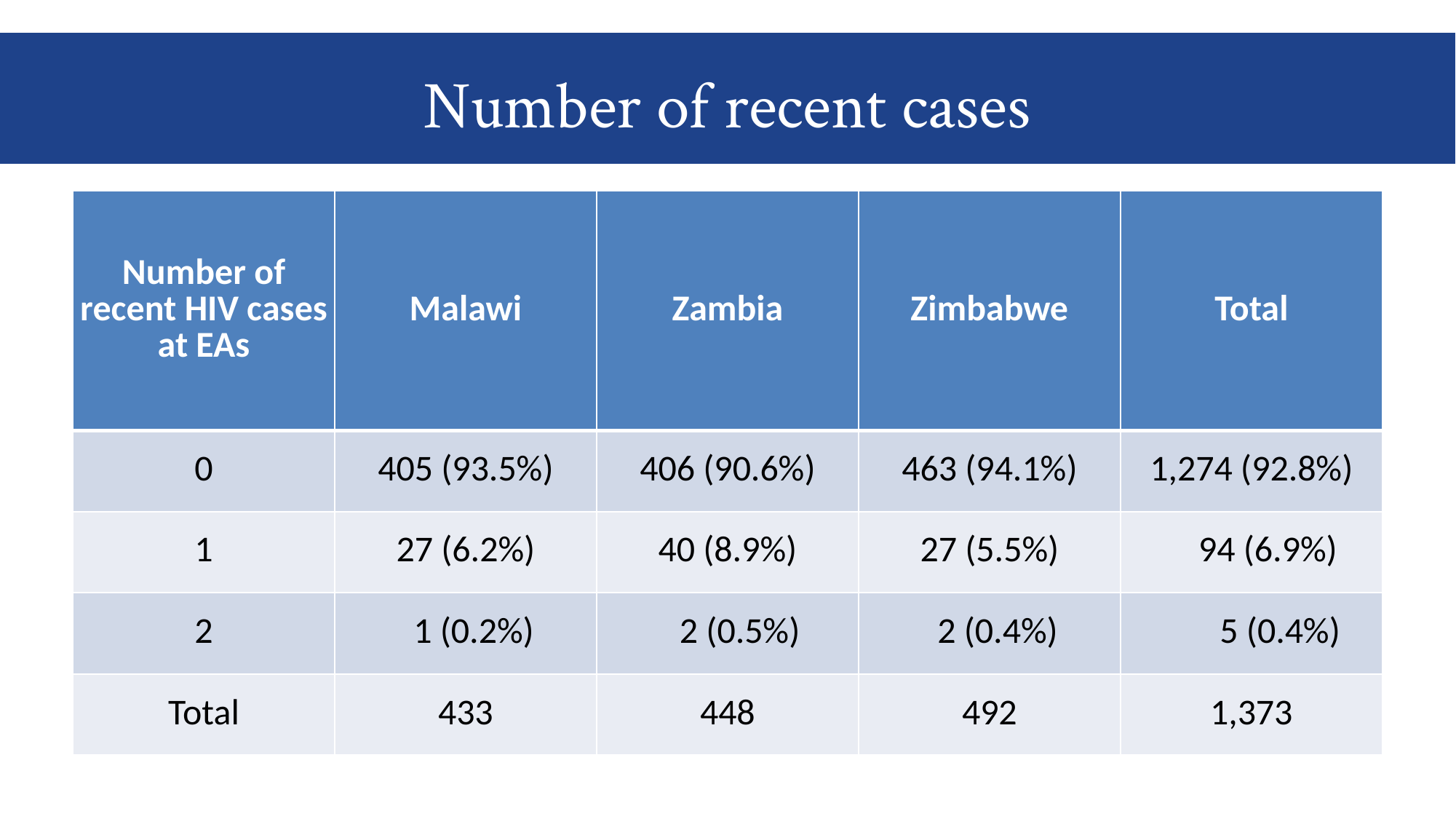

# Number of recent cases
| Number of recent HIV cases at EAs | Malawi | Zambia | Zimbabwe | Total |
| --- | --- | --- | --- | --- |
| 0 | 405 (93.5%) | 406 (90.6%) | 463 (94.1%) | 1,274 (92.8%) |
| 1 | 27 (6.2%) | 40 (8.9%) | 27 (5.5%) | 94 (6.9%) |
| 2 | 1 (0.2%) | 2 (0.5%) | 2 (0.4%) | 5 (0.4%) |
| Total | 433 | 448 | 492 | 1,373 |